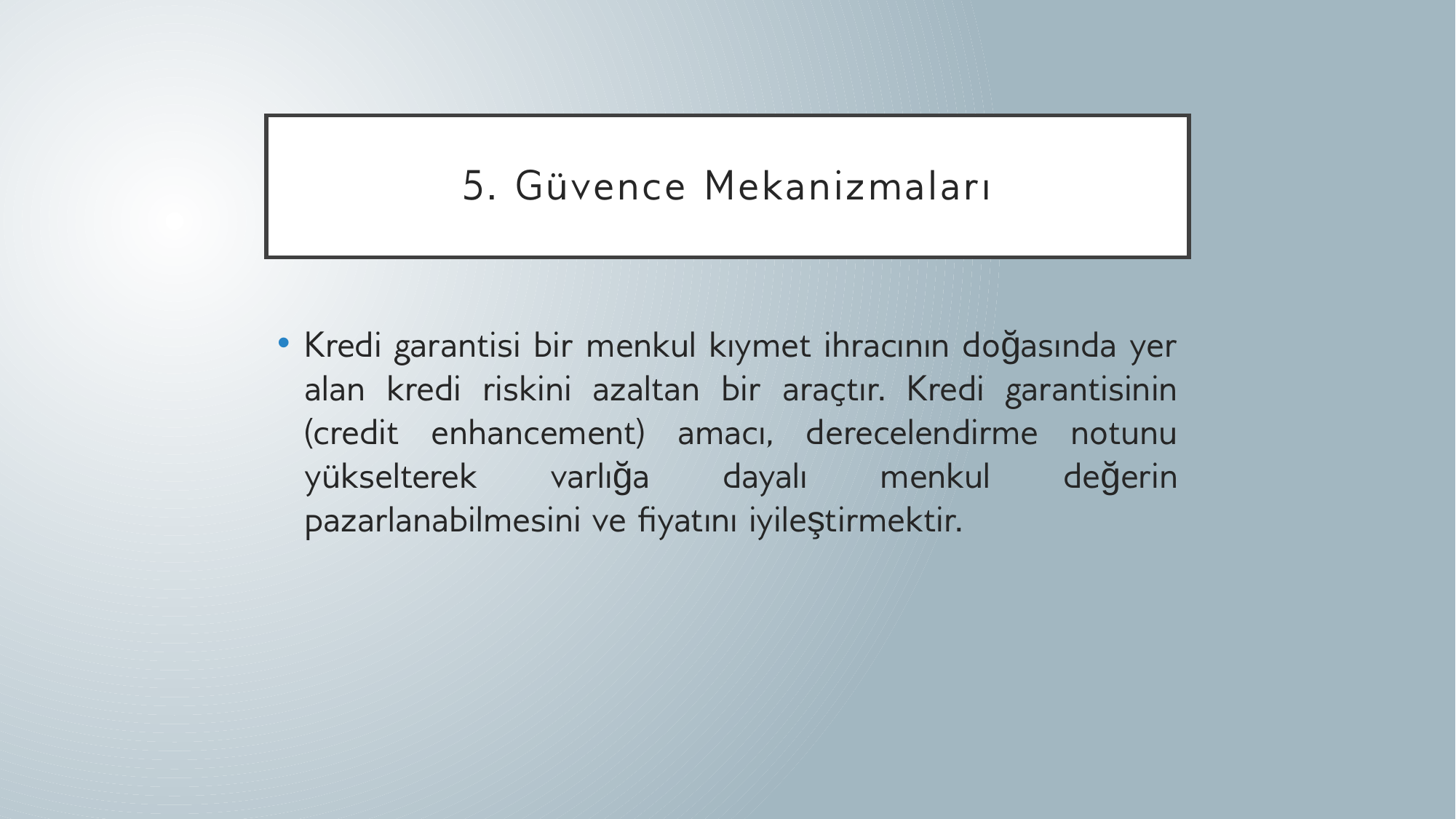

# 5. Güvence Mekanizmaları
Kredi garantisi bir menkul kıymet ihracının doğasında yer alan kredi riskini azaltan bir araçtır. Kredi garantisinin (credit enhancement) amacı, derecelendirme notunu yükselterek varlığa dayalı menkul değerin pazarlanabilmesini ve fiyatını iyileştirmektir.